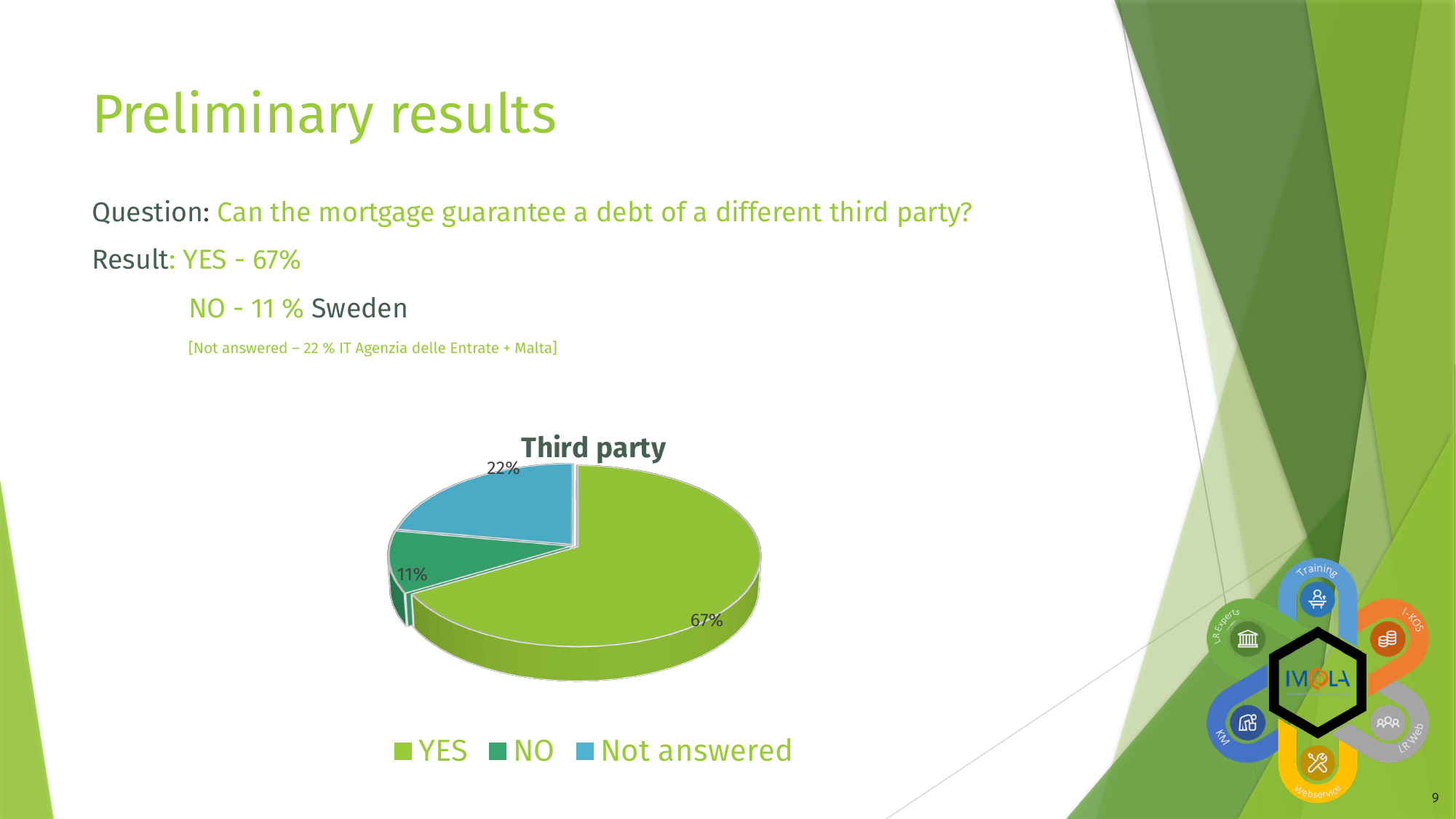

# Preliminary results
Question: Can the mortgage guarantee a debt of a different third party?
Result: YES - 67%
NO - 11 % Sweden
[Not answered – 22 % IT Agenzia delle Entrate + Malta]

[unsupported chart]

9